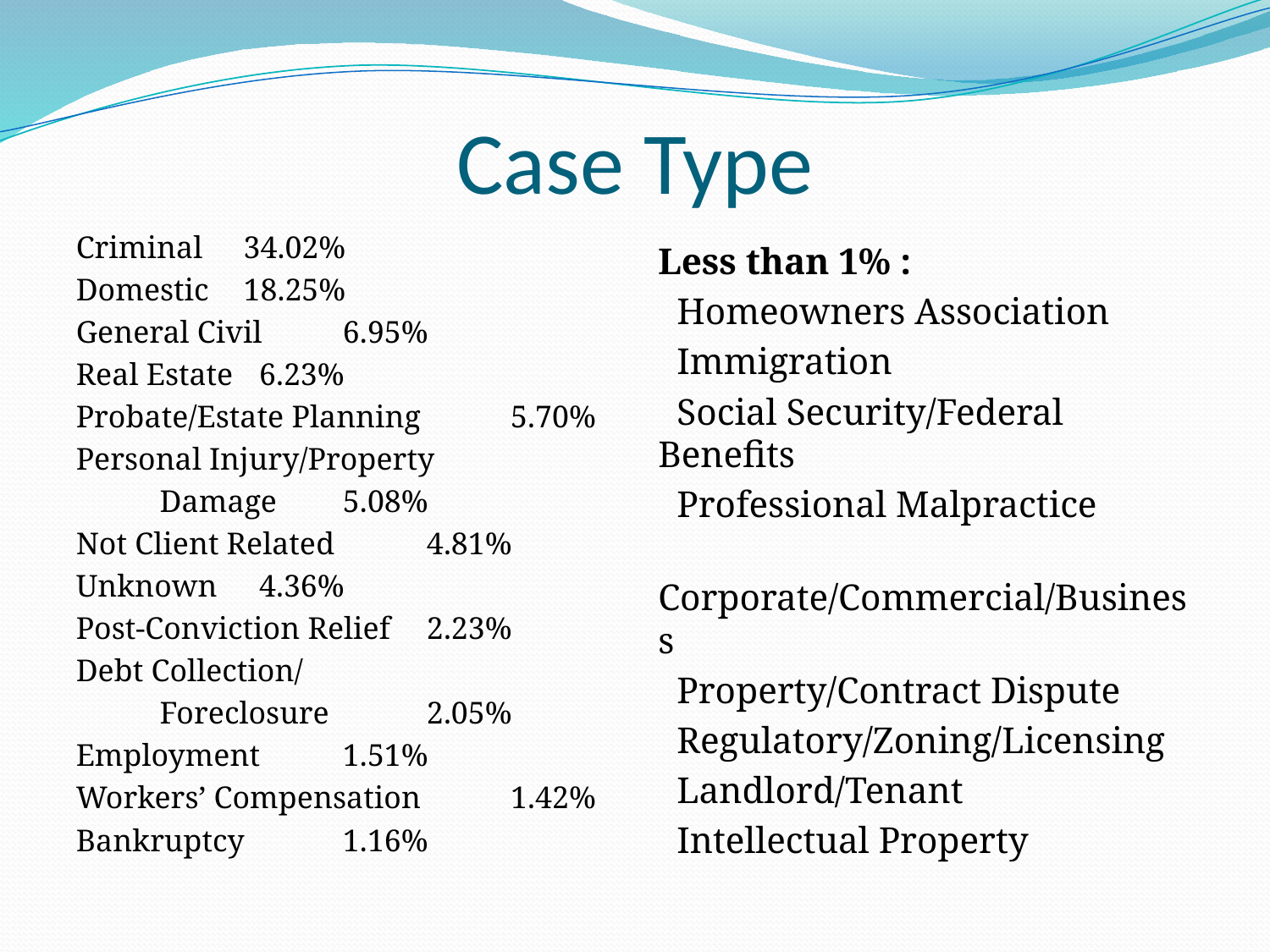

# Case Type
Criminal			34.02%
Domestic		18.25%
General Civil		  6.95%
Real Estate		  6.23%
Probate/Estate Planning	  5.70%
Personal Injury/Property
	Damage		  5.08%
Not Client Related		  4.81%
Unknown		  4.36%
Post-Conviction Relief	  2.23%
Debt Collection/
	Foreclosure	  2.05%
Employment		  1.51%
Workers’ Compensation	  1.42%
Bankruptcy		  1.16%
Less than 1% :
  Homeowners Association
  Immigration
  Social Security/Federal Benefits
  Professional Malpractice
  Corporate/Commercial/Business
  Property/Contract Dispute
  Regulatory/Zoning/Licensing
  Landlord/Tenant
  Intellectual Property